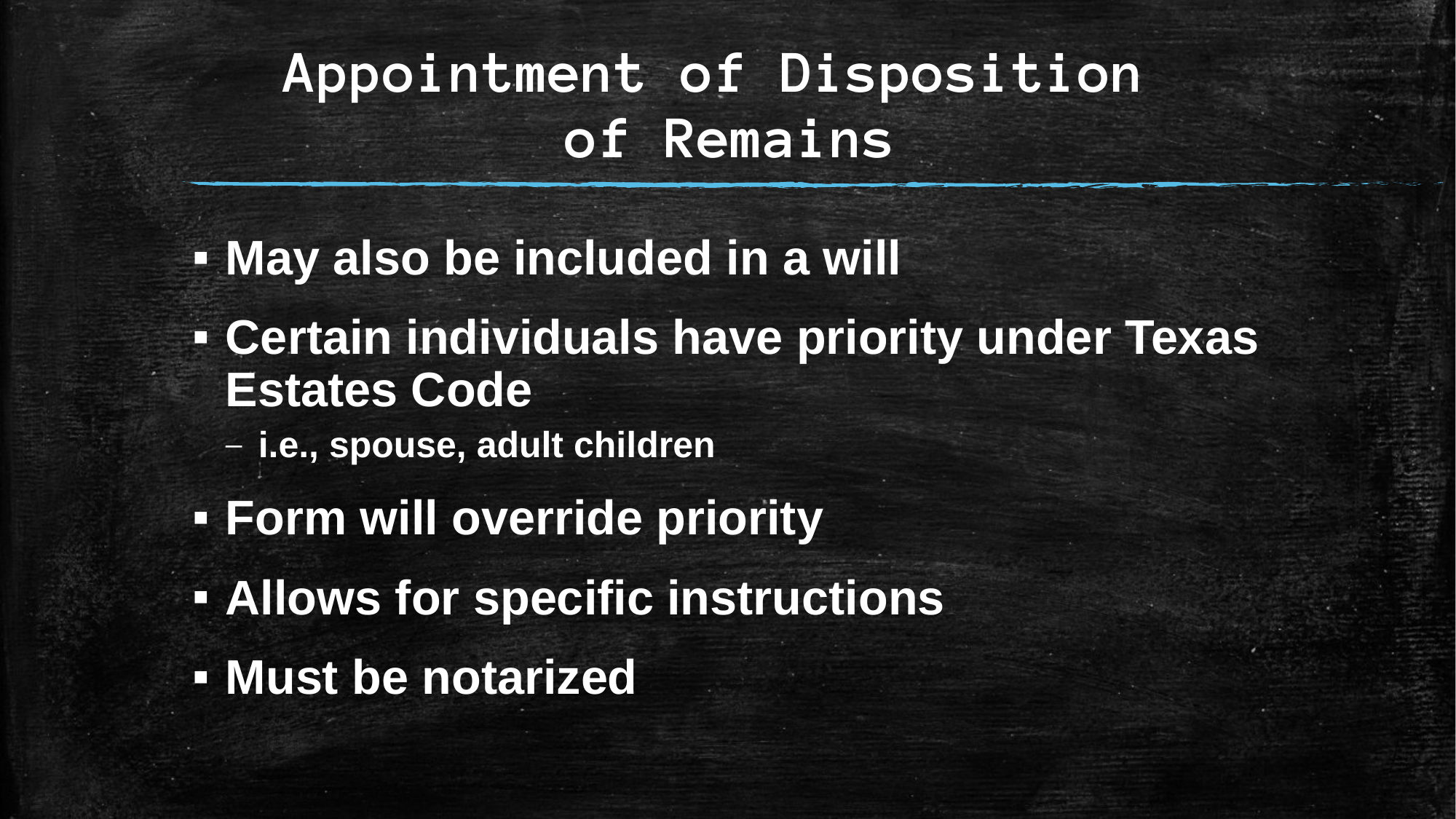

# Appointment of Disposition of Remains
May also be included in a will
Certain individuals have priority under Texas Estates Code
i.e., spouse, adult children
Form will override priority
Allows for specific instructions
Must be notarized